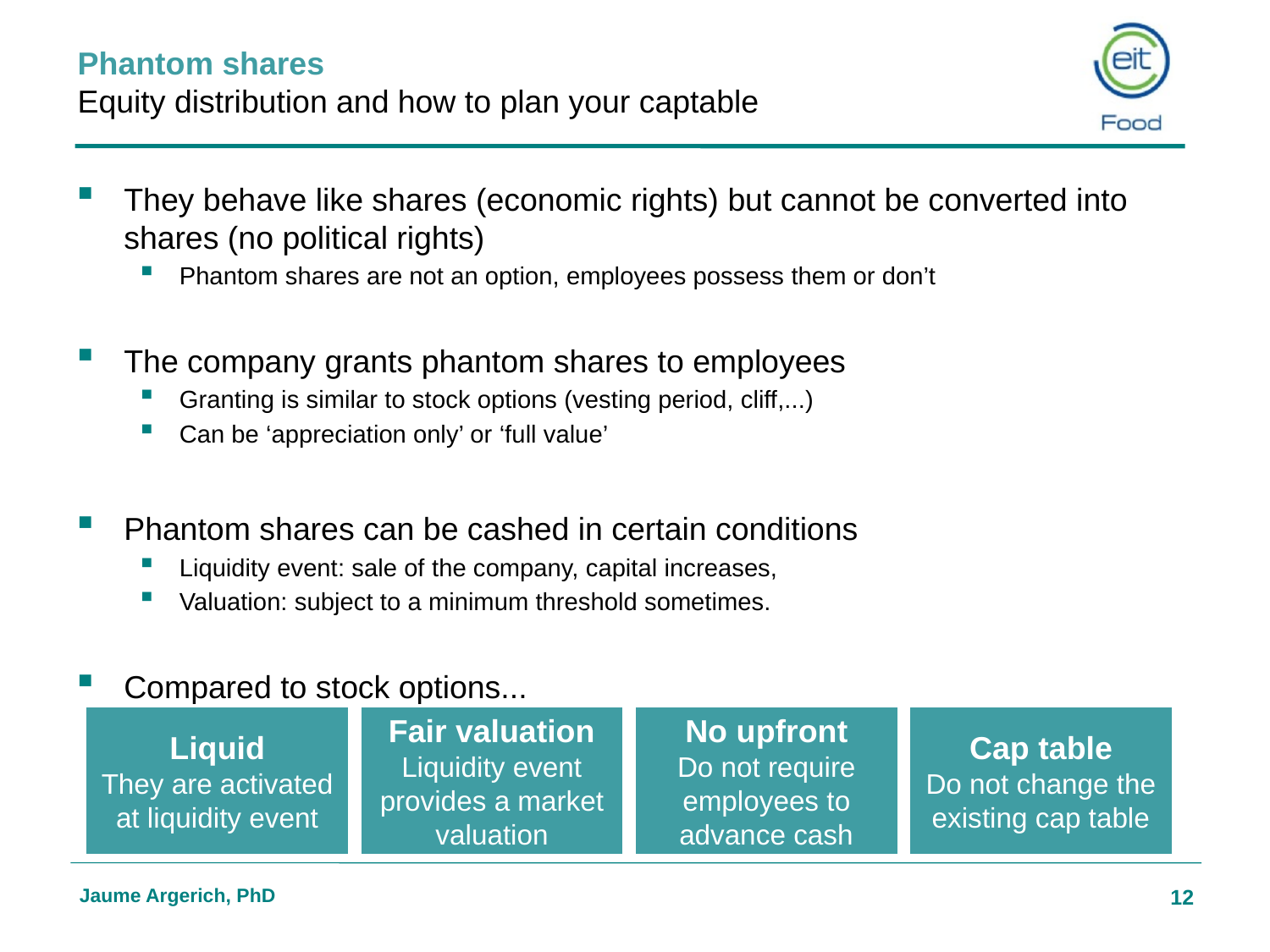

# Phantom shares Equity distribution and how to plan your captable
They behave like shares (economic rights) but cannot be converted into shares (no political rights)
Phantom shares are not an option, employees possess them or don’t

The company grants phantom shares to employees
Granting is similar to stock options (vesting period, cliff,...)
Can be ‘appreciation only’ or ‘full value’

Phantom shares can be cashed in certain conditions
Liquidity event: sale of the company, capital increases,
Valuation: subject to a minimum threshold sometimes.

Compared to stock options...
Liquid
They are activated at liquidity event
Fair valuation
Liquidity event provides a market valuation
No upfront
Do not require employees to advance cash
Cap table
Do not change the existing cap table